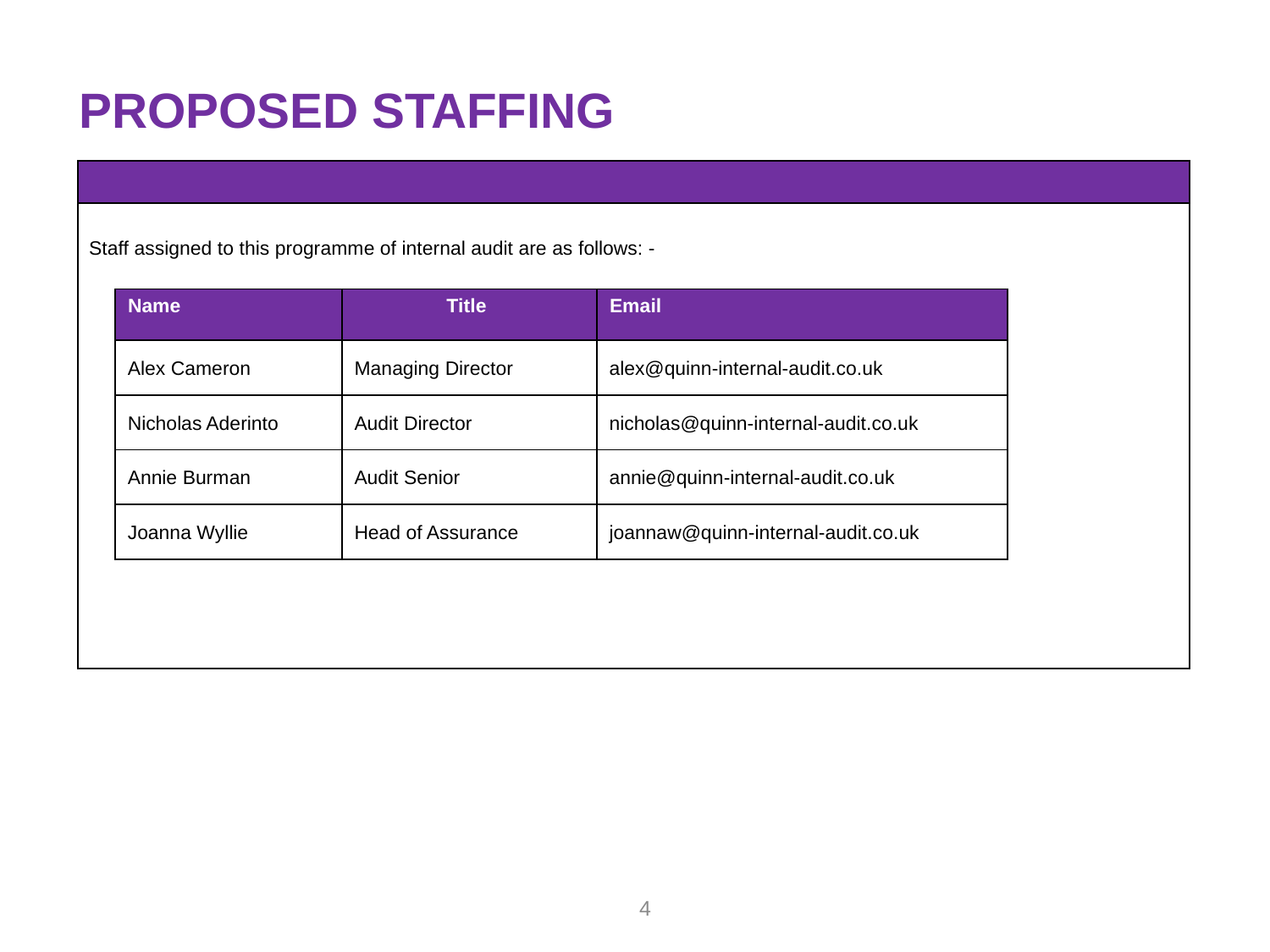

PROPOSED STAFFING
|  |
| --- |
| Staff assigned to this programme of internal audit are as follows: - |
| Name | Title | Email |
| --- | --- | --- |
| Alex Cameron | Managing Director | alex@quinn-internal-audit.co.uk |
| Nicholas Aderinto | Audit Director | nicholas@quinn-internal-audit.co.uk |
| Annie Burman | Audit Senior | annie@quinn-internal-audit.co.uk |
| Joanna Wyllie | Head of Assurance | joannaw@quinn-internal-audit.co.uk |
4